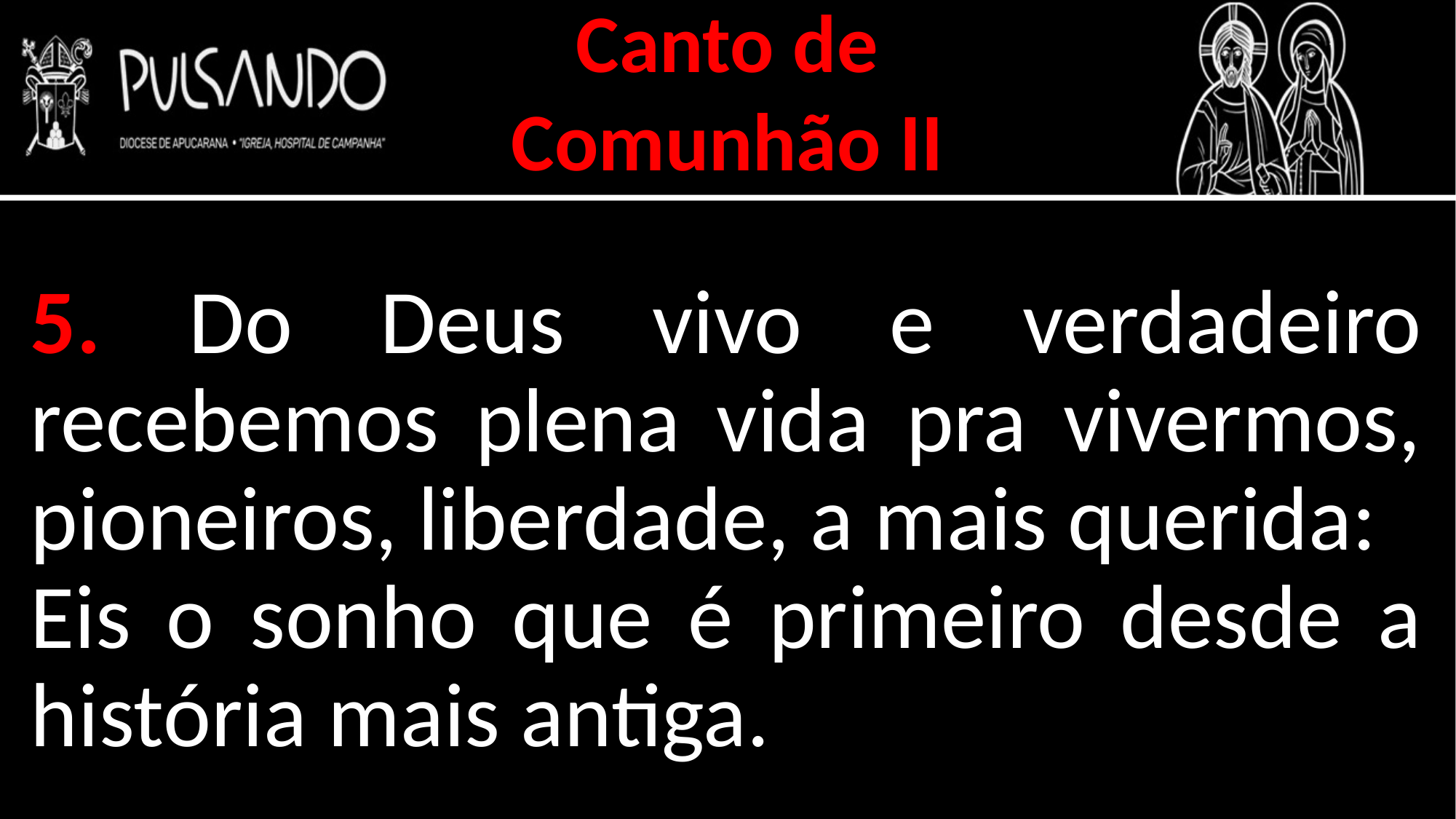

Canto de
Comunhão II
5. Do Deus vivo e verdadeiro recebemos plena vida pra vivermos, pioneiros, liberdade, a mais querida:
Eis o sonho que é primeiro desde a história mais antiga.